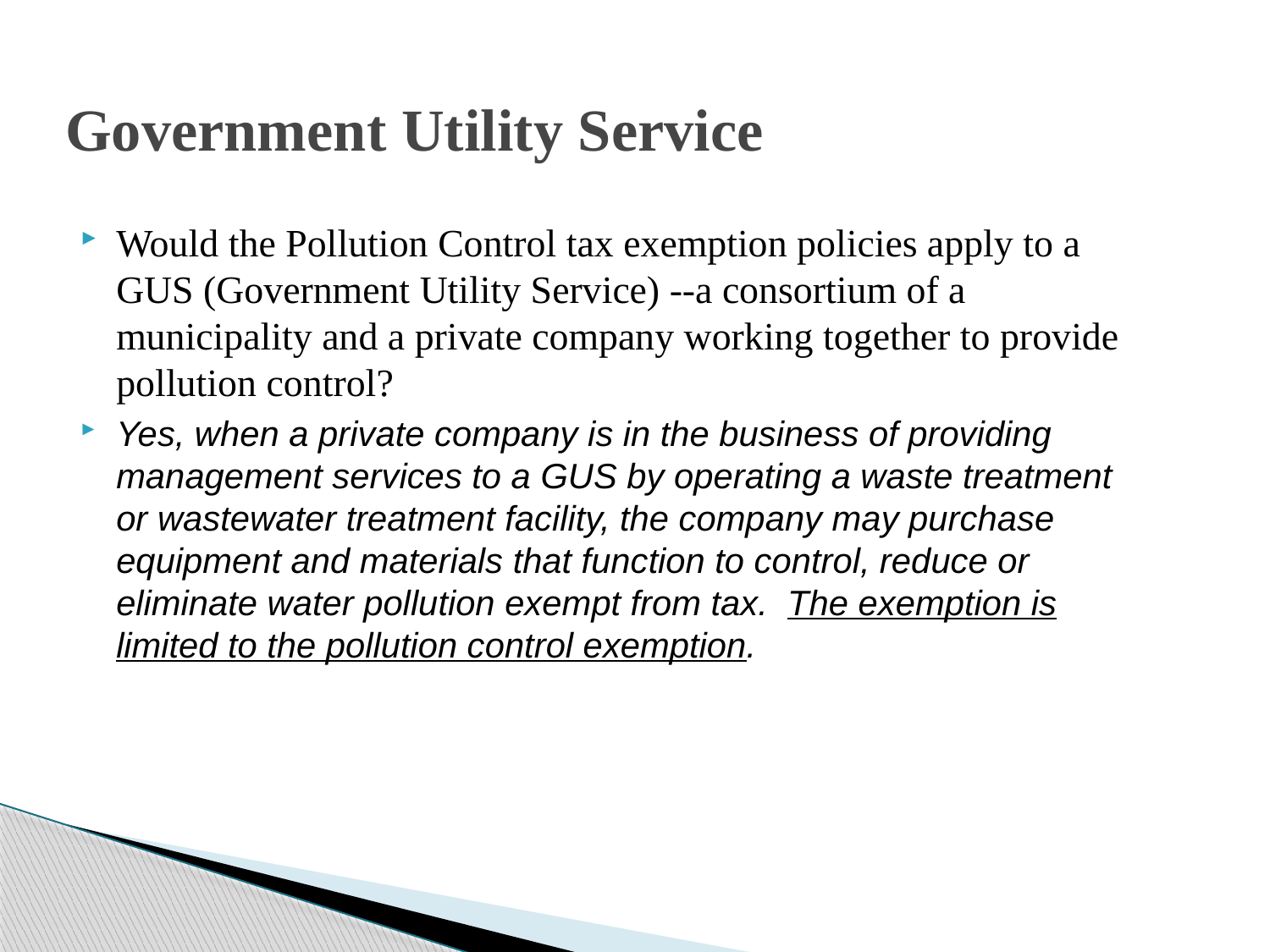

# Government Utility Service
Would the Pollution Control tax exemption policies apply to a GUS (Government Utility Service) --a consortium of a municipality and a private company working together to provide pollution control?
Yes, when a private company is in the business of providing management services to a GUS by operating a waste treatment or wastewater treatment facility, the company may purchase equipment and materials that function to control, reduce or eliminate water pollution exempt from tax.  The exemption is limited to the pollution control exemption.